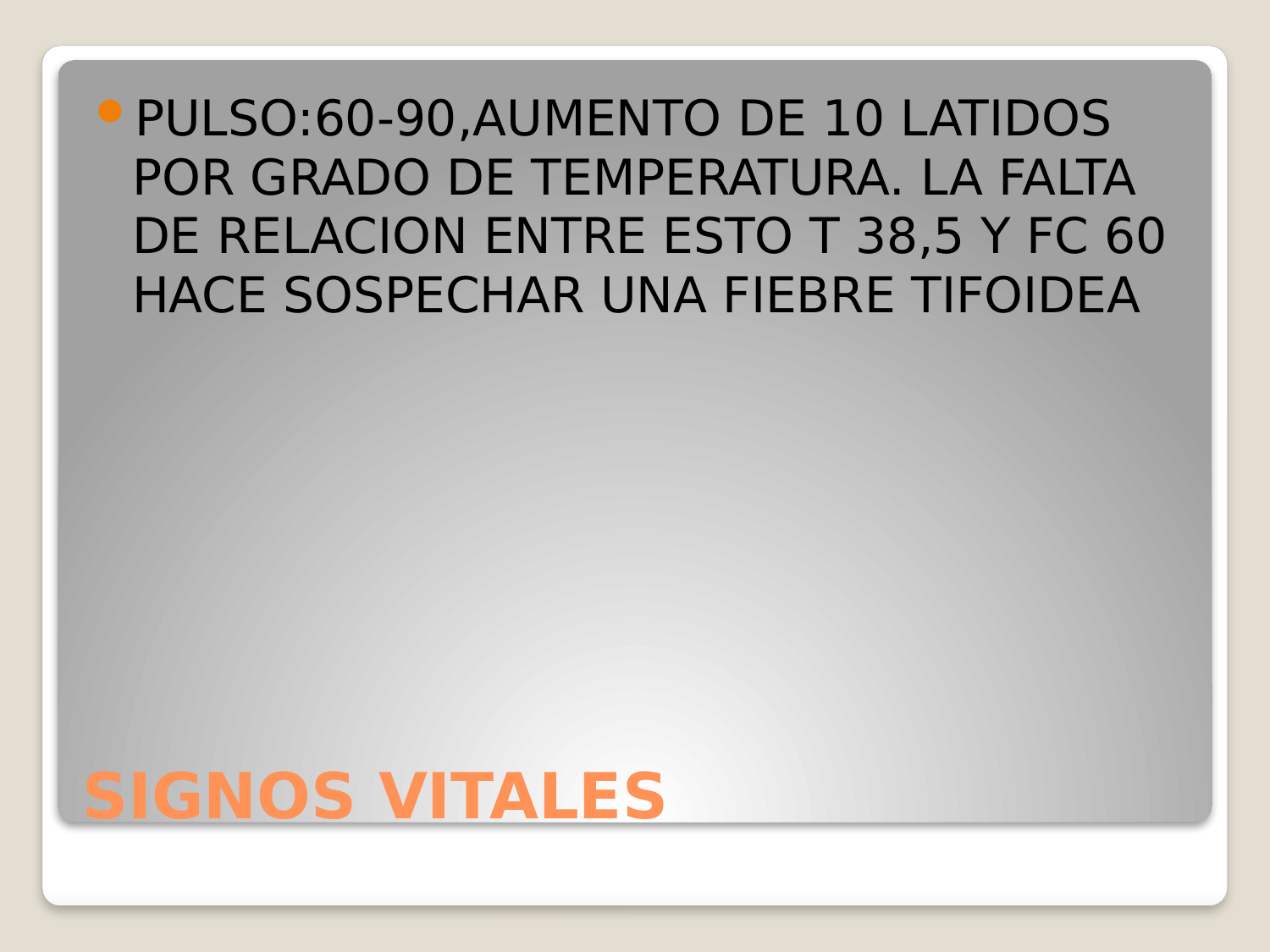

PULSO:60-90,AUMENTO DE 10 LATIDOS POR GRADO DE TEMPERATURA. LA FALTA DE RELACION ENTRE ESTO T 38,5 Y FC 60 HACE SOSPECHAR UNA FIEBRE TIFOIDEA

# SIGNOS VITALES